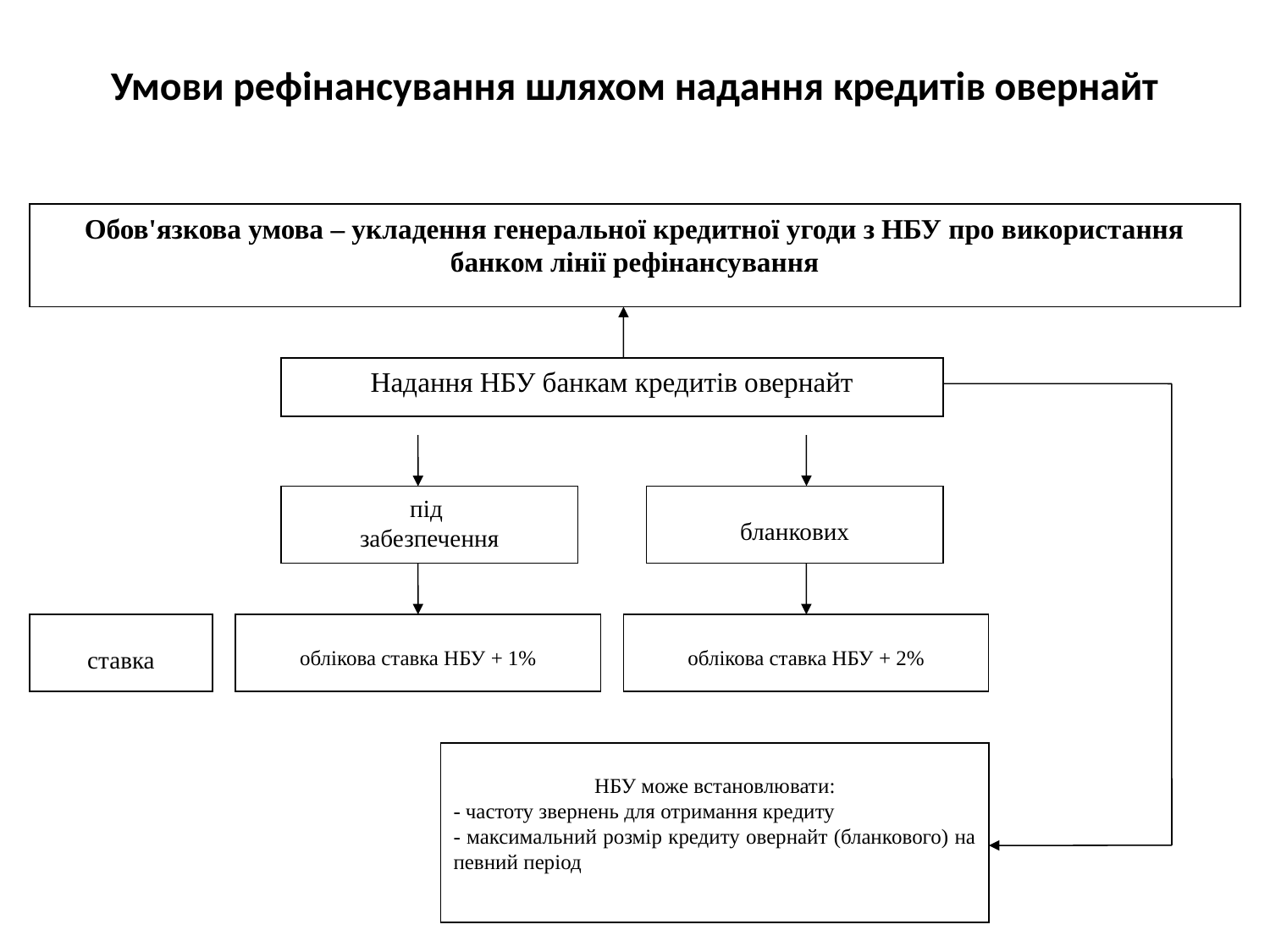

# Умови рефінансування шляхом надання кредитів овернайт

Обов'язкова умова – укладення генеральної кредитної угоди з НБУ про використання банком лінії рефінансування

Надання НБУ банкам кредитів овернайт

під
забезпечення

бланкових

ставка

облікова ставка НБУ + 1%

облікова ставка НБУ + 2%

НБУ може встановлювати:
- частоту звернень для отримання кредиту
- максимальний розмір кредиту овернайт (бланкового) на певний період